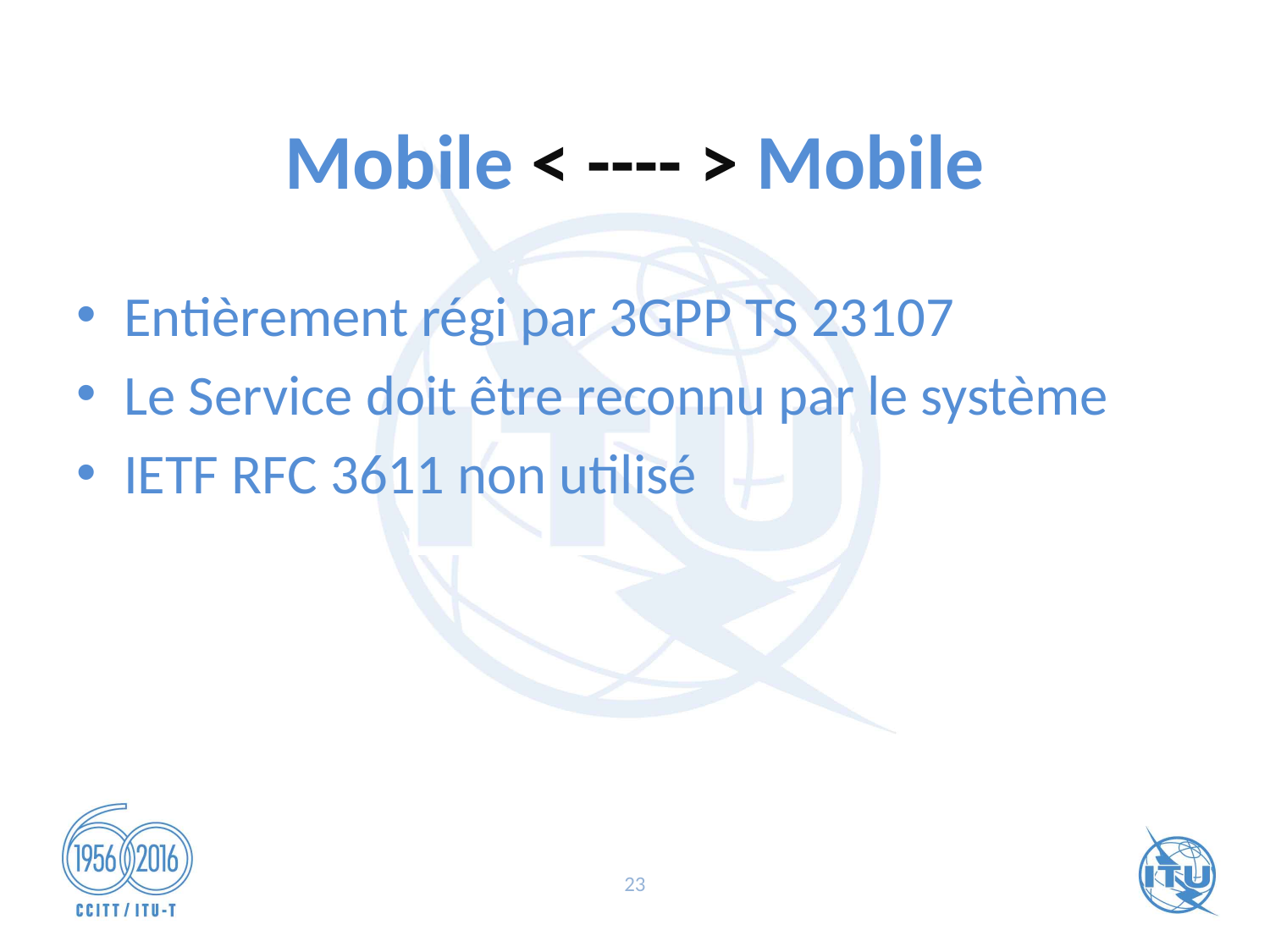

# Mobile < ---- > Mobile
Entièrement régi par 3GPP TS 23107
Le Service doit être reconnu par le système
IETF RFC 3611 non utilisé
23